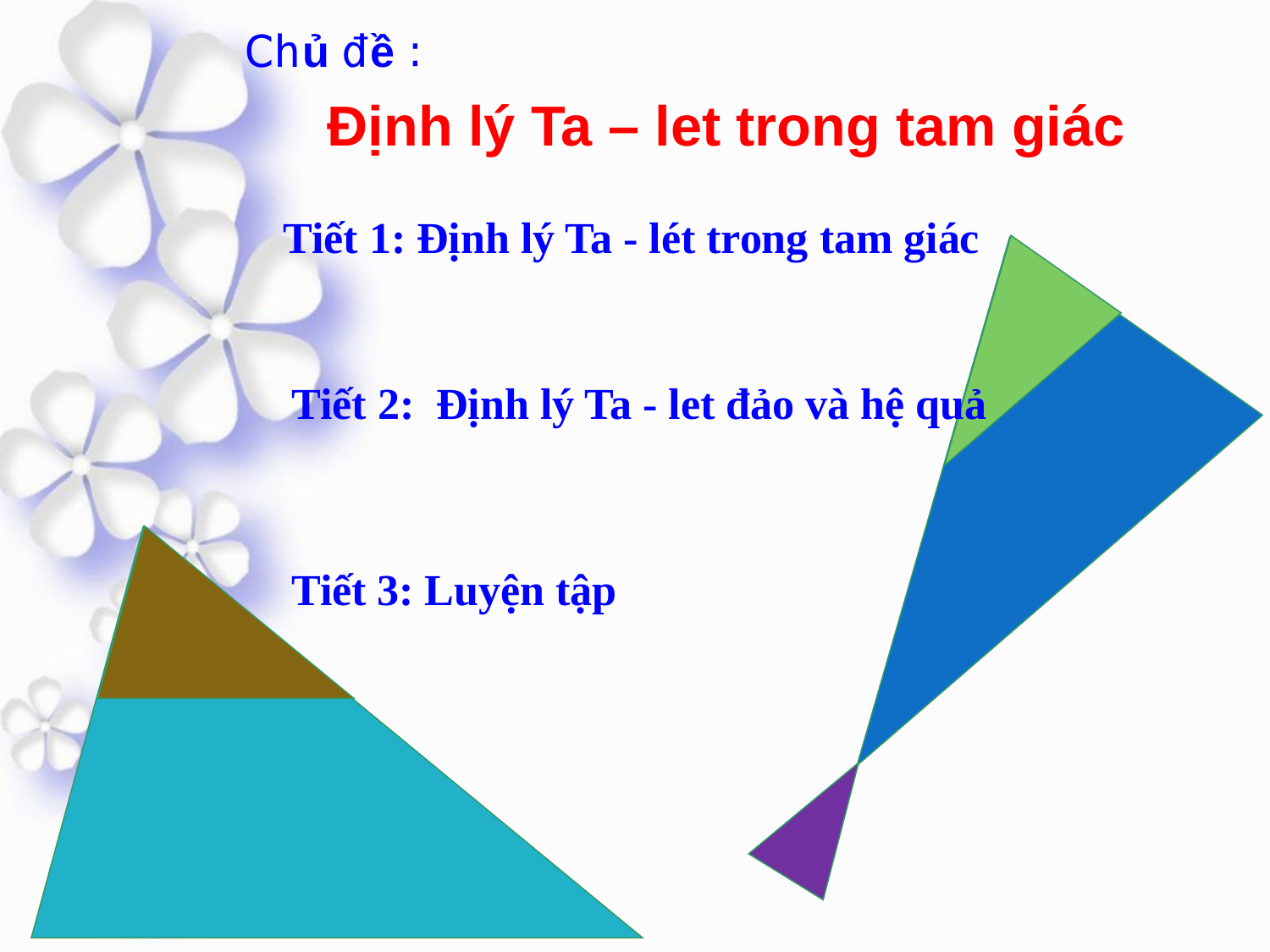

Chủ đề :
Định lý Ta – let trong tam giác
Tiết 1: Định lý Ta - lét trong tam giác

Tiết 2:  Định lý Ta - let đảo và hệ quả

Tiết 3: Luyện tập